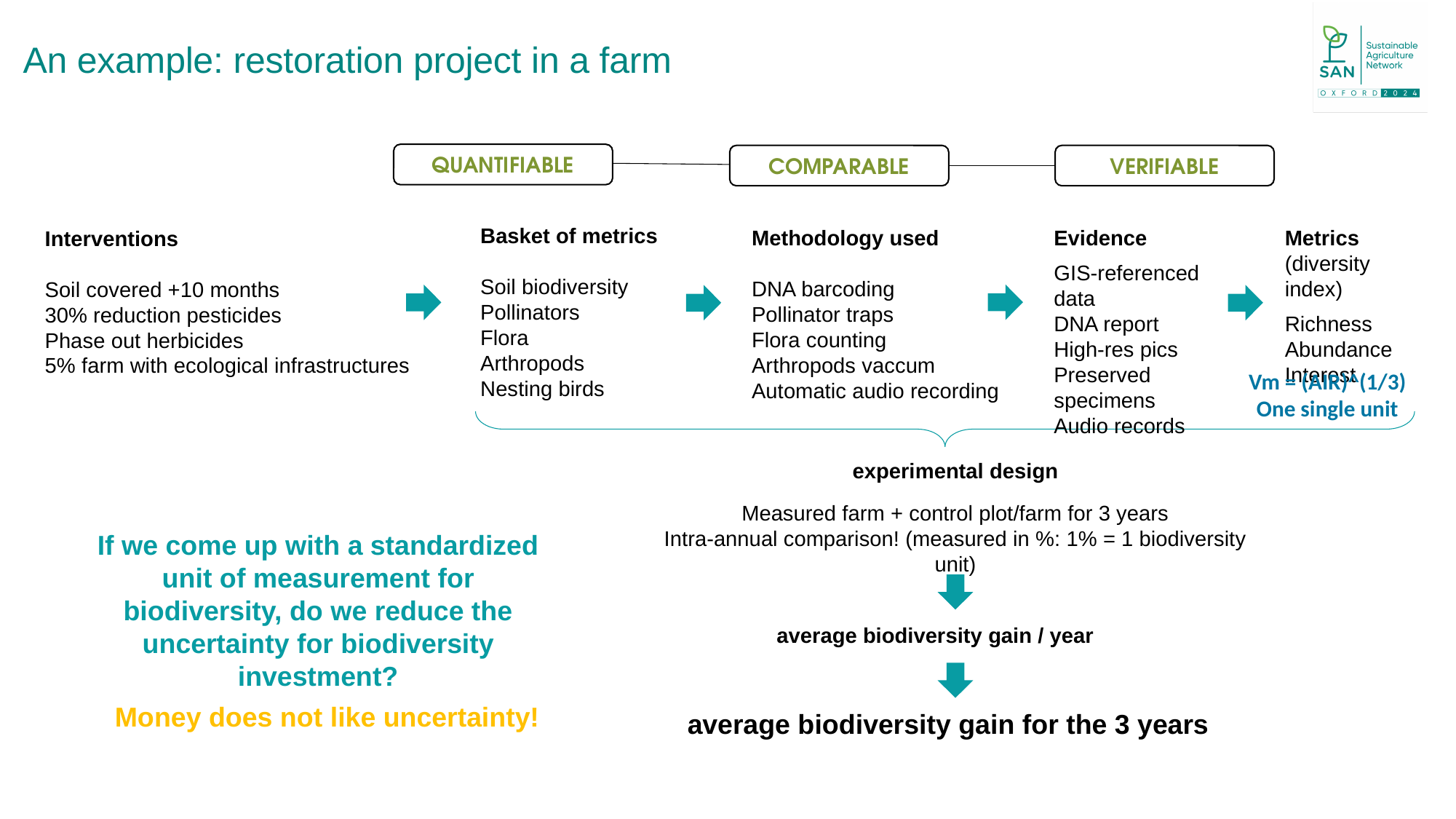

An example: restoration project in a farm
QUANTIFIABLE
VERIFIABLE
COMPARABLE
Basket of metrics

Soil biodiversity
Pollinators
Flora
Arthropods
Nesting birds
Methodology used

DNA barcoding
Pollinator traps
Flora counting
Arthropods vaccum
Automatic audio recording
Evidence

GIS-referenced data
DNA report
High-res pics
Preserved specimens
Audio records
Metrics
(diversity index)

Richness
Abundance
Interest
Interventions

Soil covered +10 months
30% reduction pesticides
Phase out herbicides
5% farm with ecological infrastructures

Vm = (AIR)^(1/3)
One single unit
experimental design

Measured farm + control plot/farm for 3 years
Intra-annual comparison! (measured in %: 1% = 1 biodiversity unit)
If we come up with a standardized unit of measurement for biodiversity, do we reduce the uncertainty for biodiversity investment?

average biodiversity gain / year

Money does not like uncertainty!
average biodiversity gain for the 3 years